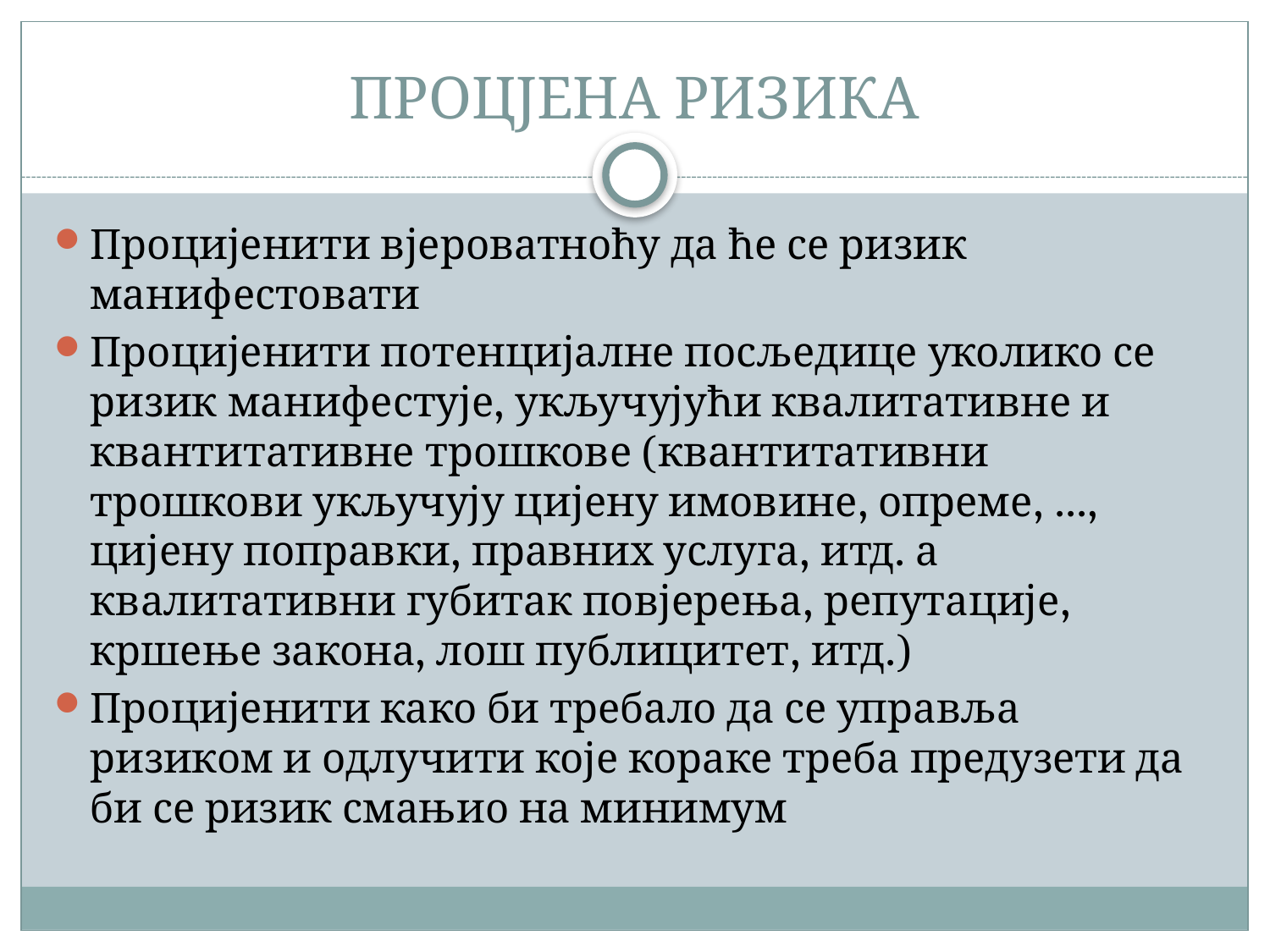

# ПРОЦЈЕНА РИЗИКА
Процијенити вјероватноћу да ће се ризик манифестовати
Процијенити потенцијалне посљедице уколико се ризик манифестује, укључујући квалитативне и квантитативне трошкове (квантитативни трошкови укључују цијену имовине, опреме, ..., цијену поправки, правних услуга, итд. а квалитативни губитак повјерења, репутације, кршење закона, лош публицитет, итд.)
Процијенити како би требало да се управља ризиком и одлучити које кораке треба предузети да би се ризик смањио на минимум